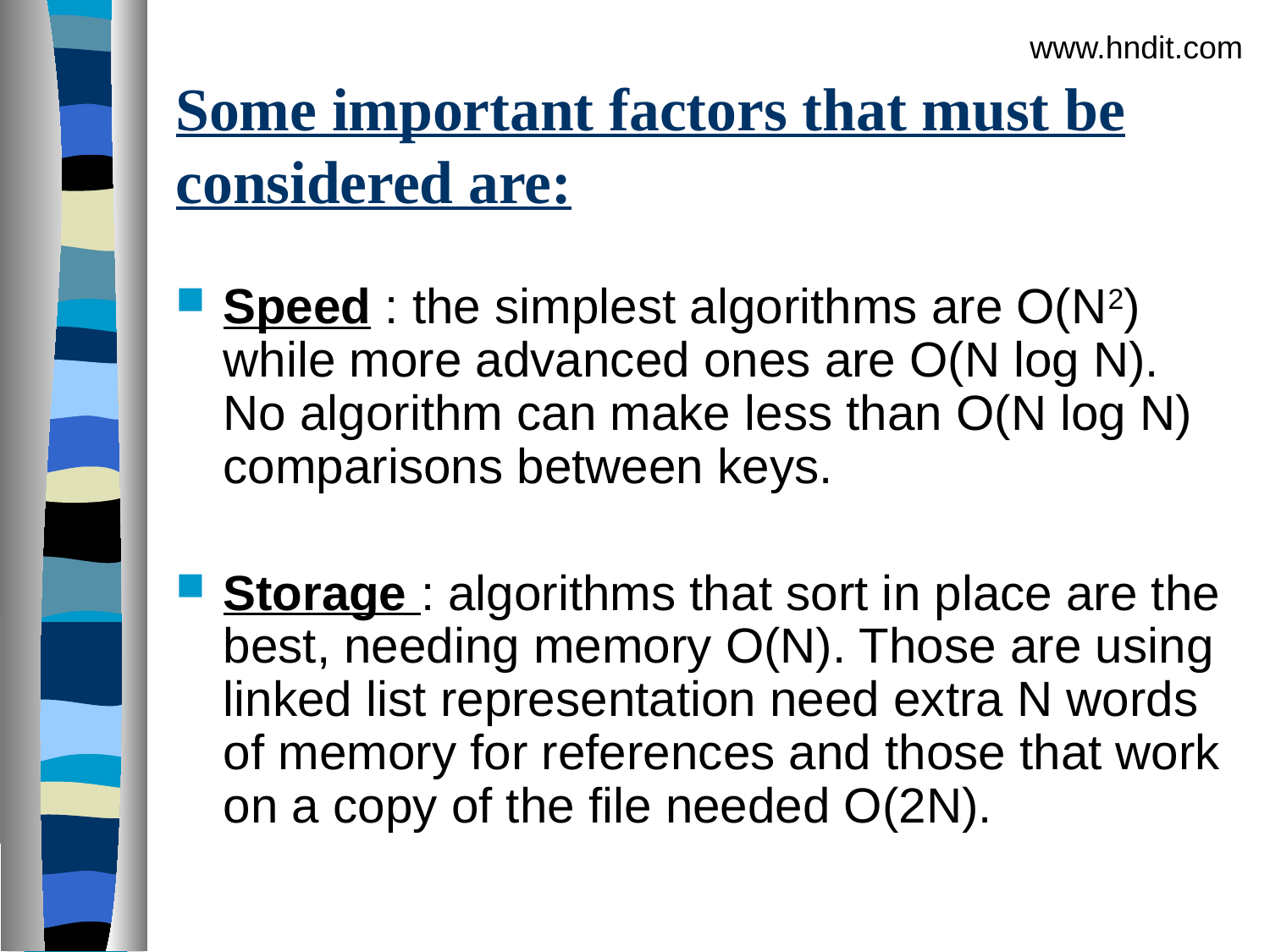

www.hndit.com

# Some important factors that must be considered are:
Speed : the simplest algorithms are O(N2) while more advanced ones are O(N log N). No algorithm can make less than O(N log N) comparisons between keys.

Storage : algorithms that sort in place are the best, needing memory O(N). Those are using linked list representation need extra N words of memory for references and those that work on a copy of the file needed O(2N).